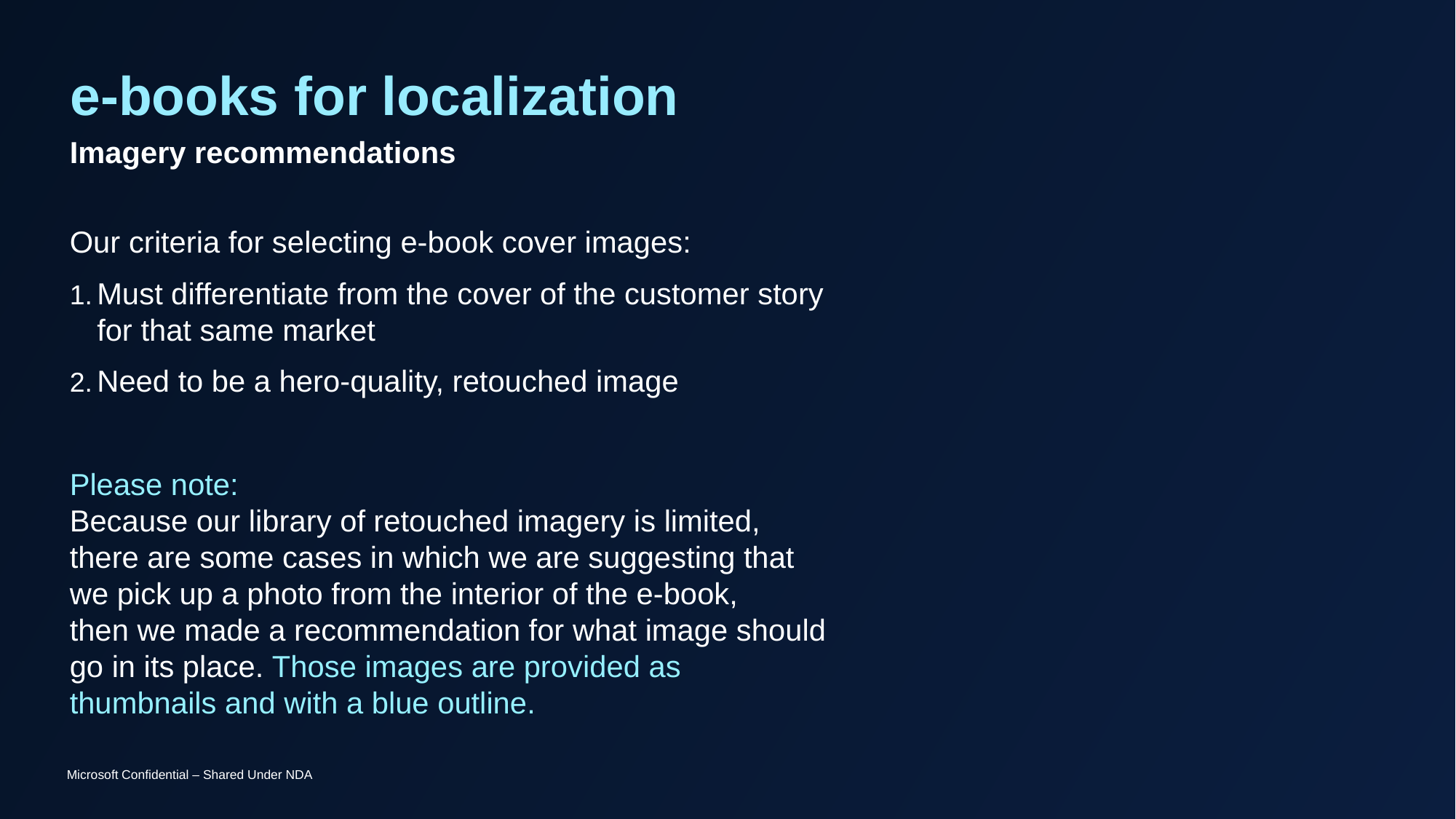

# e-books for localization
Imagery recommendations
Our criteria for selecting e-book cover images:
Must differentiate from the cover of the customer story for that same market
Need to be a hero-quality, retouched image

Please note:
Because our library of retouched imagery is limited, there are some cases in which we are suggesting that
we pick up a photo from the interior of the e-book,
then we made a recommendation for what image should go in its place. Those images are provided as thumbnails and with a blue outline.